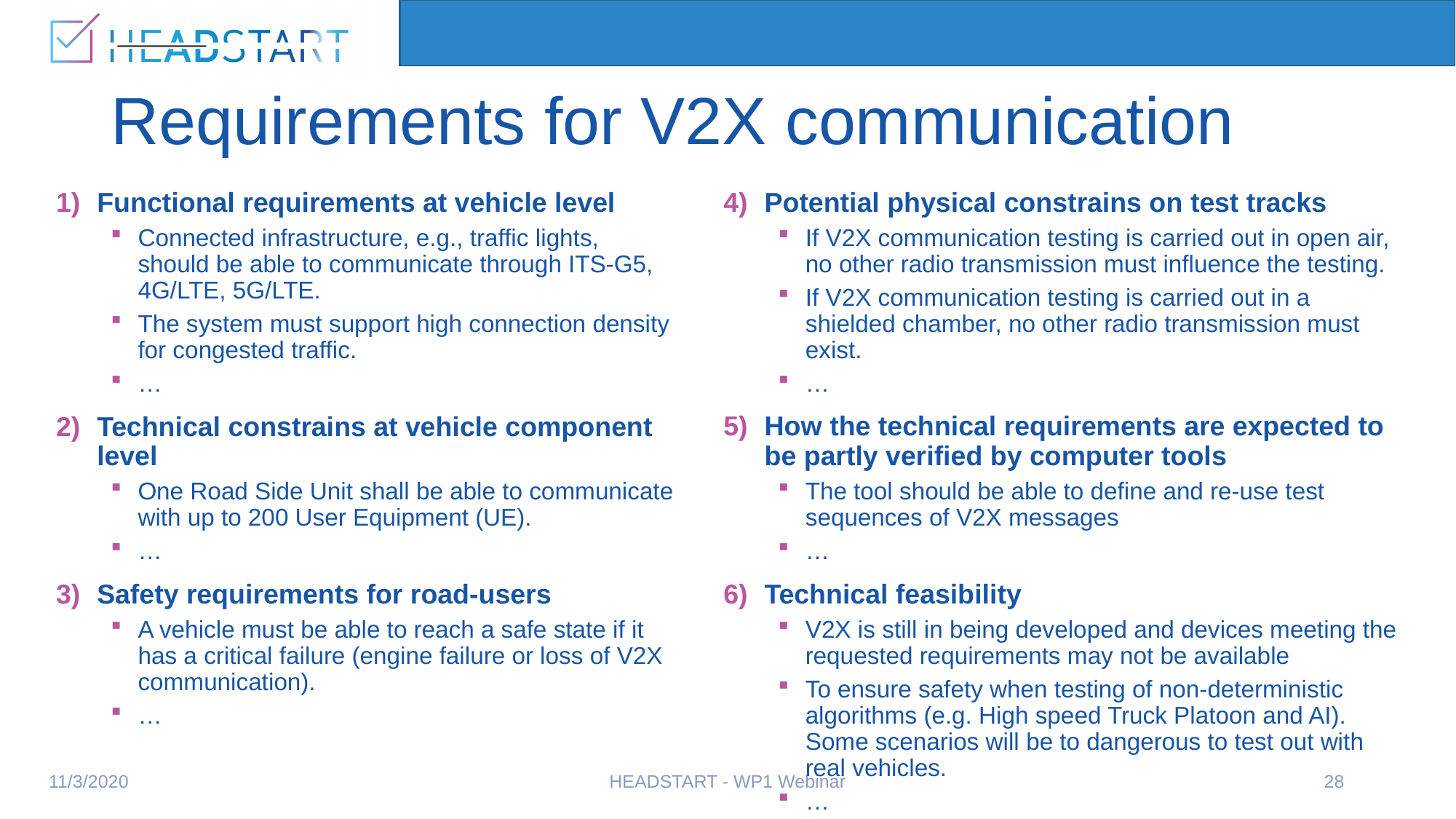

# Requirements for V2X communication
Potential physical constrains on test tracks
If V2X communication testing is carried out in open air, no other radio transmission must influence the testing.
If V2X communication testing is carried out in a shielded chamber, no other radio transmission must exist.
…
How the technical requirements are expected to be partly verified by computer tools
The tool should be able to define and re-use test sequences of V2X messages
…
Technical feasibility
V2X is still in being developed and devices meeting the requested requirements may not be available
To ensure safety when testing of non-deterministic algorithms (e.g. High speed Truck Platoon and AI). Some scenarios will be to dangerous to test out with real vehicles.
…
Functional requirements at vehicle level
Connected infrastructure, e.g., traffic lights, should be able to communicate through ITS-G5, 4G/LTE, 5G/LTE.
The system must support high connection density for congested traffic.
…
Technical constrains at vehicle component level
One Road Side Unit shall be able to communicate with up to 200 User Equipment (UE).
…
Safety requirements for road-users
A vehicle must be able to reach a safe state if it has a critical failure (engine failure or loss of V2X communication).
…
11/3/2020
HEADSTART - WP1 Webinar
28